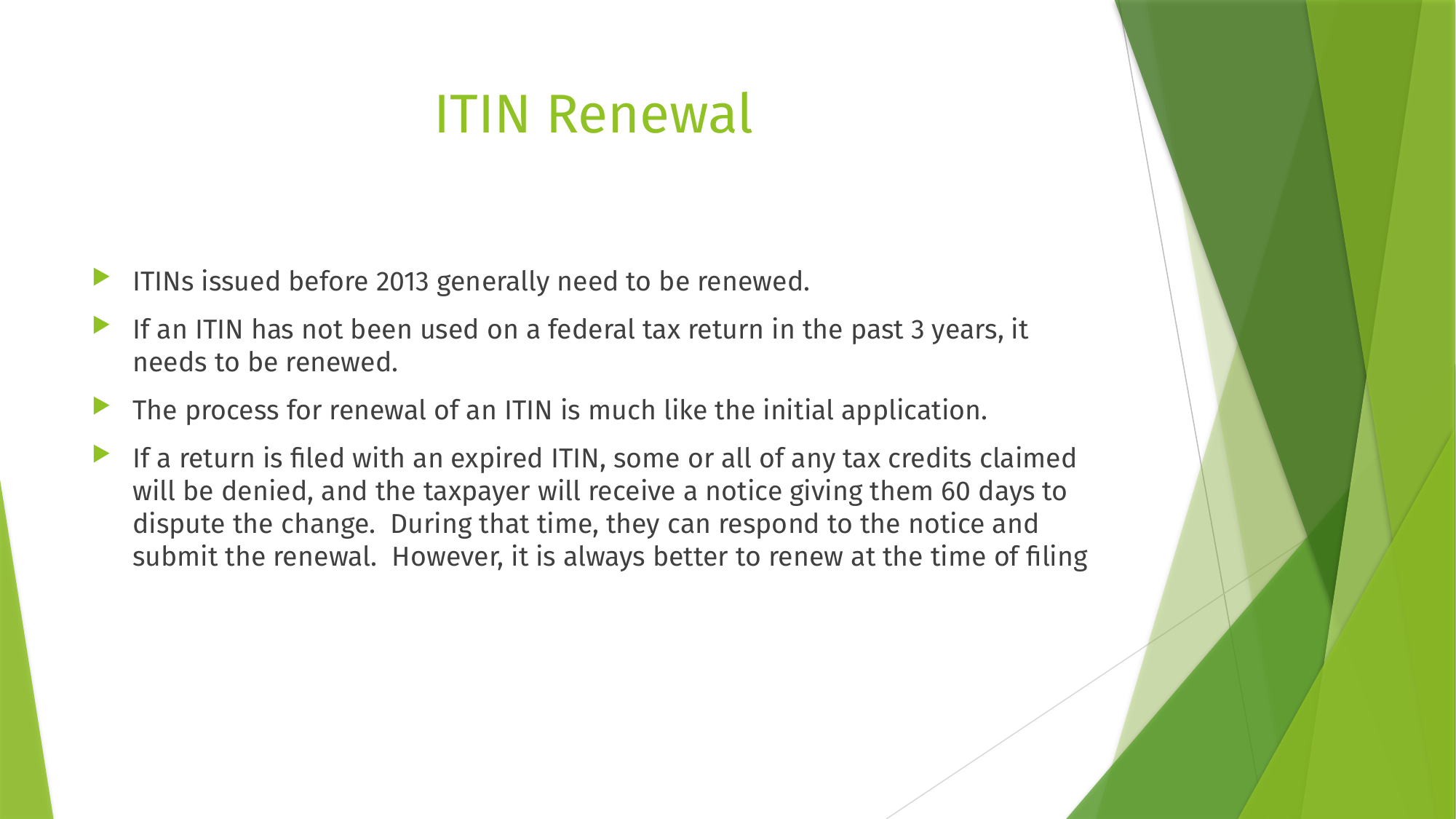

# ITIN Renewal
ITINs issued before 2013 generally need to be renewed.
If an ITIN has not been used on a federal tax return in the past 3 years, it needs to be renewed.
The process for renewal of an ITIN is much like the initial application.
If a return is filed with an expired ITIN, some or all of any tax credits claimed will be denied, and the taxpayer will receive a notice giving them 60 days to dispute the change.  During that time, they can respond to the notice and submit the renewal.  However, it is always better to renew at the time of filing